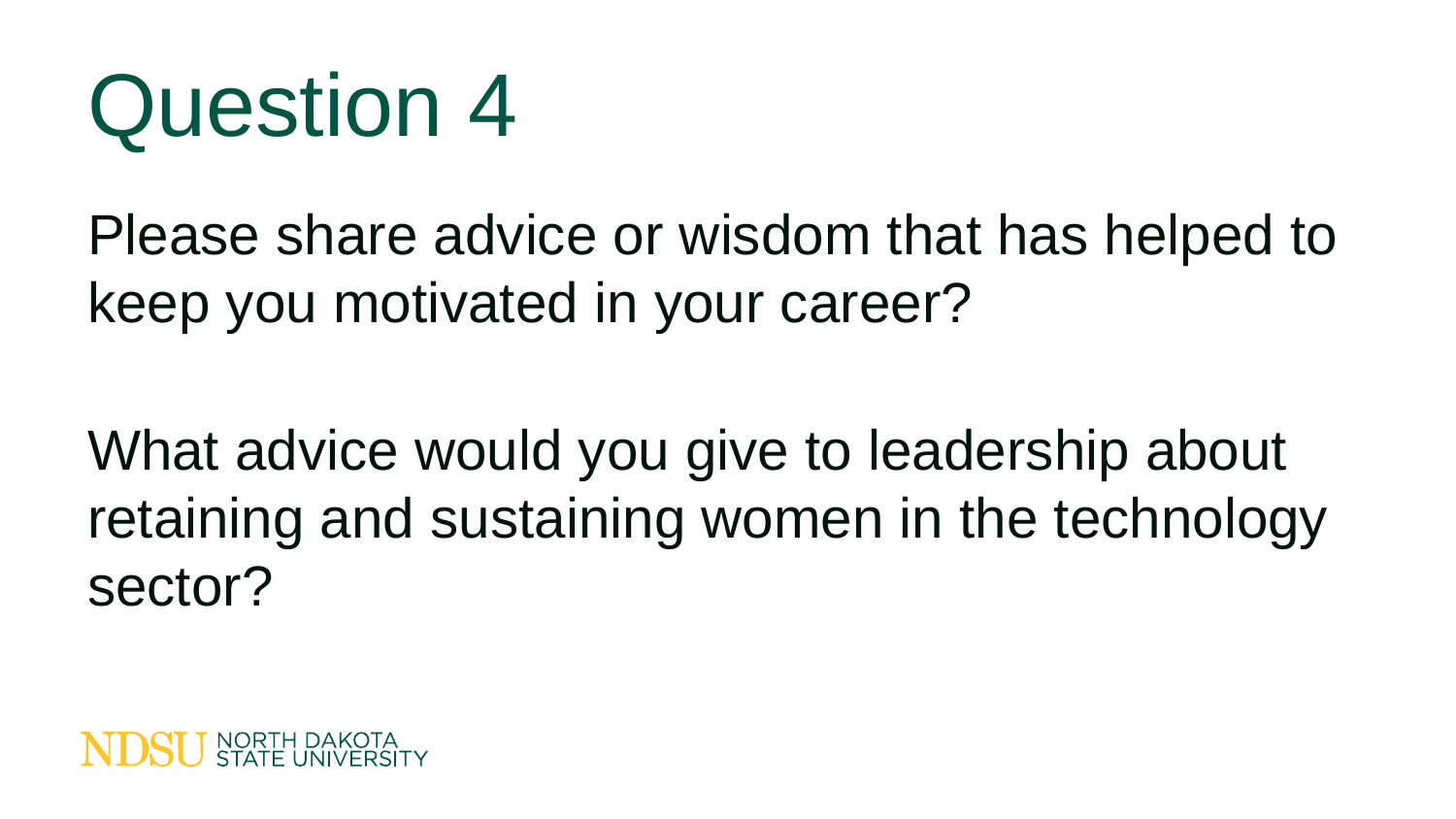

# Question 4
Please share advice or wisdom that has helped to keep you motivated in your career?
What advice would you give to leadership about  retaining and sustaining women in the technology sector?